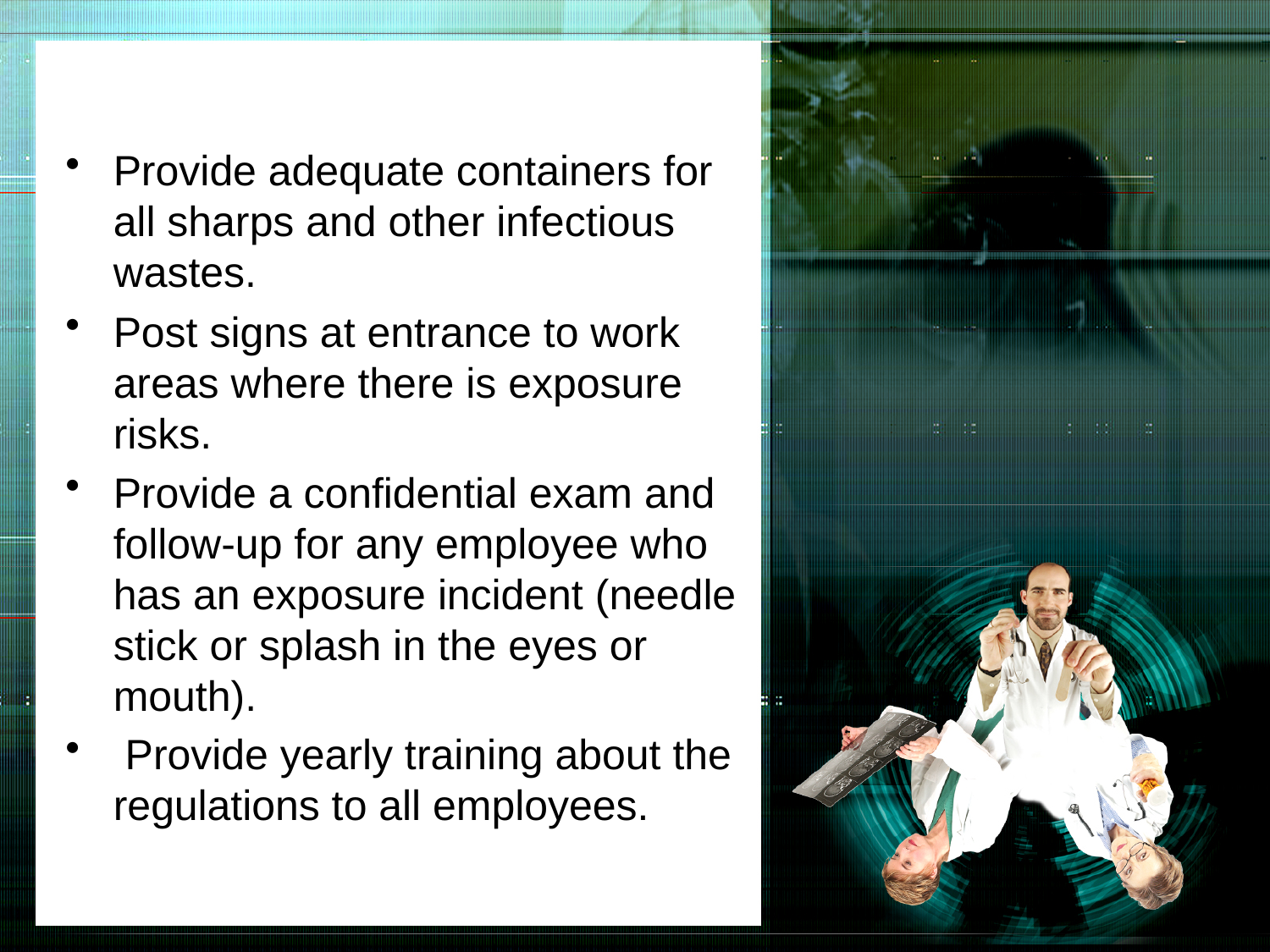

Provide adequate containers for all sharps and other infectious wastes.
Post signs at entrance to work areas where there is exposure risks.
Provide a confidential exam and follow-up for any employee who has an exposure incident (needle stick or splash in the eyes or mouth).
 Provide yearly training about the regulations to all employees.